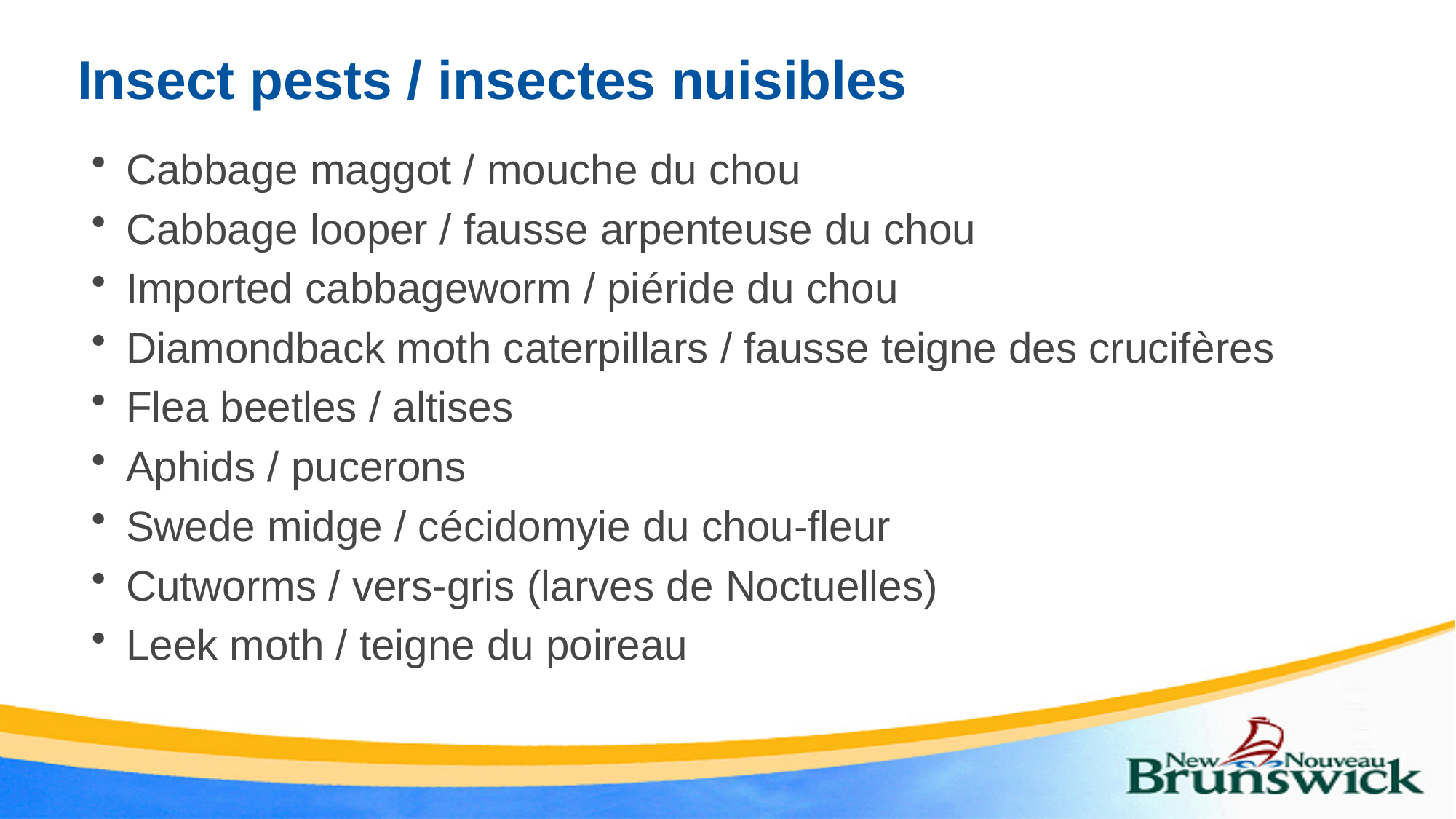

# Insect pests / insectes nuisibles
Cabbage maggot / mouche du chou
Cabbage looper / fausse arpenteuse du chou
Imported cabbageworm / piéride du chou
Diamondback moth caterpillars / fausse teigne des crucifères
Flea beetles / altises
Aphids / pucerons
Swede midge / cécidomyie du chou-fleur
Cutworms / vers-gris (larves de Noctuelles)
Leek moth / teigne du poireau